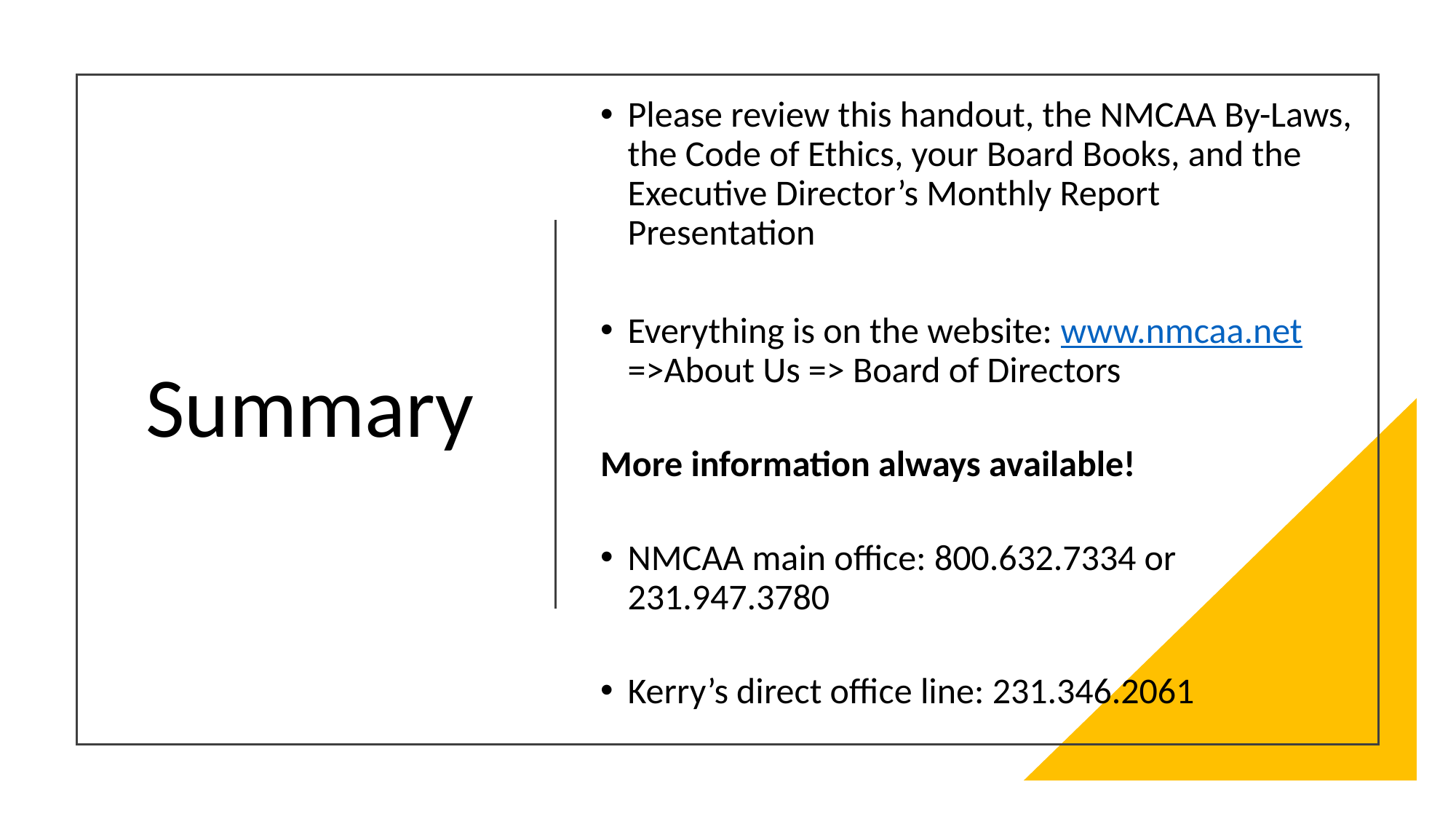

Please review this handout, the NMCAA By-Laws, the Code of Ethics, your Board Books, and the Executive Director’s Monthly Report Presentation
Everything is on the website: www.nmcaa.net =>About Us => Board of Directors
More information always available!
NMCAA main office: 800.632.7334 or 231.947.3780
Kerry’s direct office line: 231.346.2061
# Summary